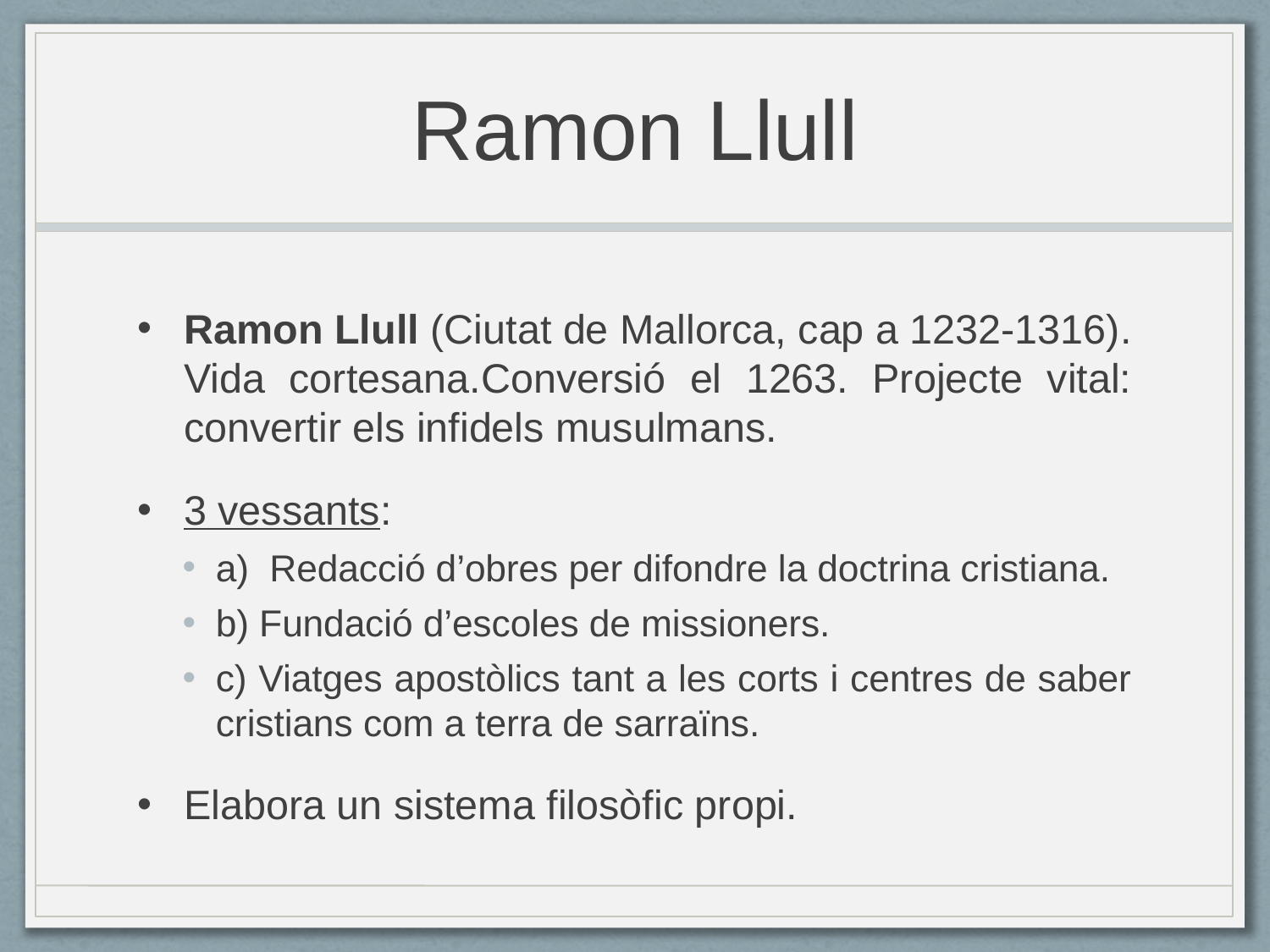

# Ramon Llull
Ramon Llull (Ciutat de Mallorca, cap a 1232-1316). Vida cortesana.Conversió el 1263. Projecte vital: convertir els infidels musulmans.
3 vessants:
a)  Redacció d’obres per difondre la doctrina cristiana.
b) Fundació d’escoles de missioners.
c) Viatges apostòlics tant a les corts i centres de saber cristians com a terra de sarraïns.
Elabora un sistema filosòfic propi.